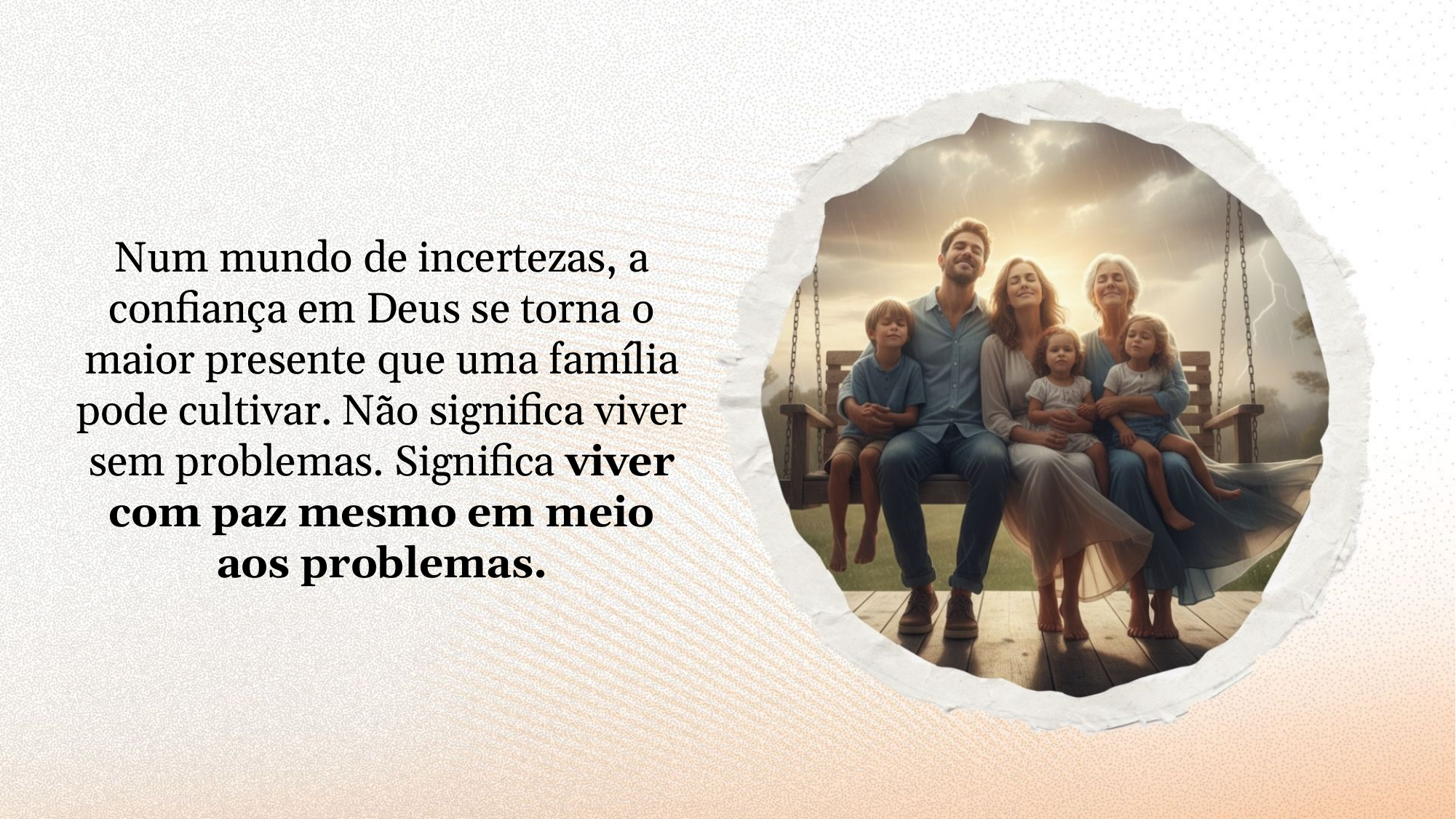

Num mundo de incertezas, a confiança em Deus se torna o maior presente que uma família pode cultivar. Não significa viver sem problemas. Significa viver com paz mesmo em meio aos problemas.